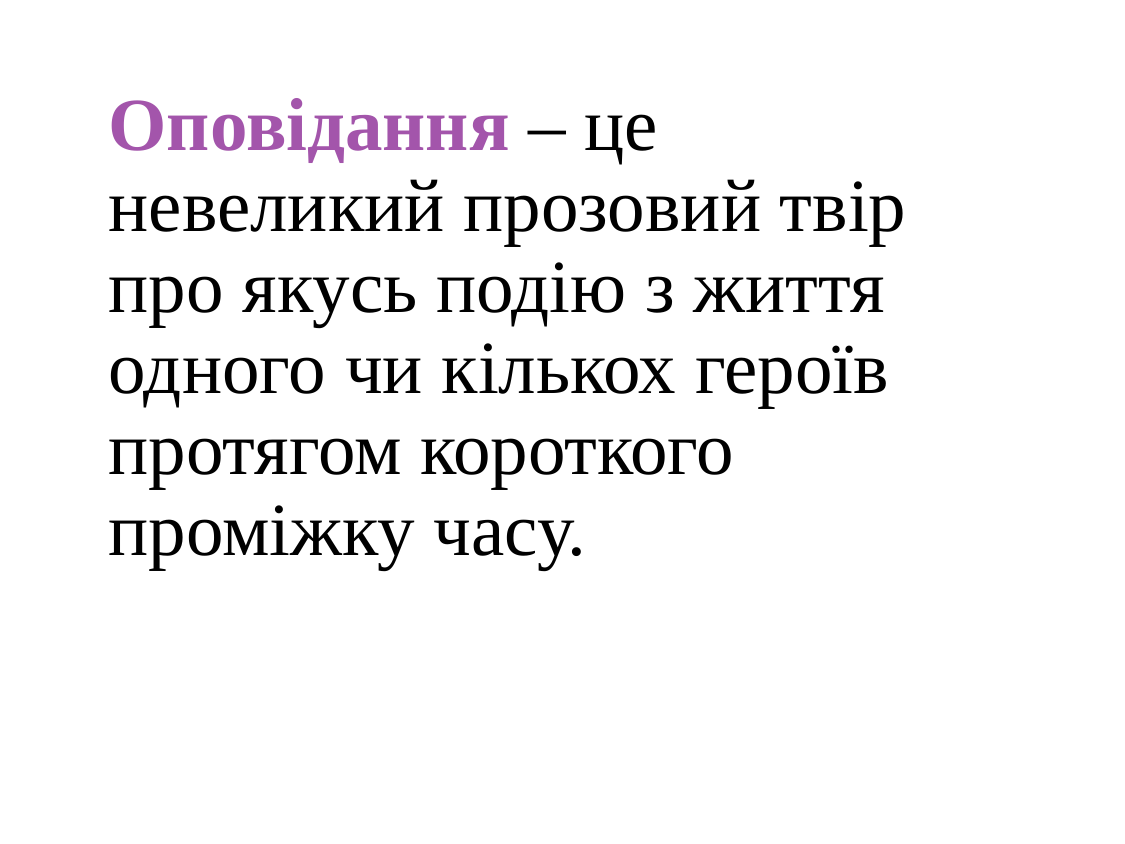

# Оповідання – це невеликий прозовий твір про якусь подію з життя одного чи кількох героїв протягом короткого проміжку часу.